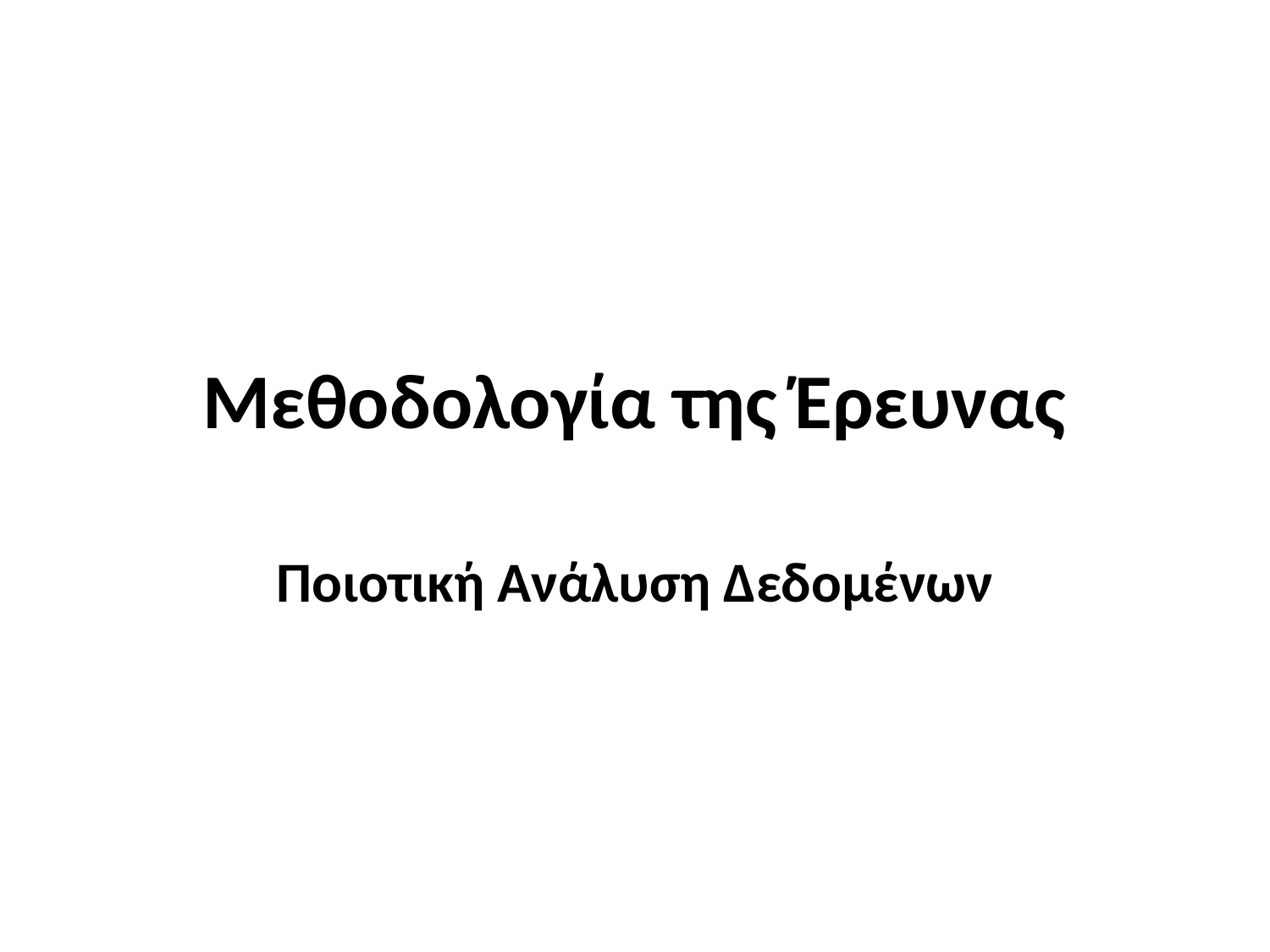

# Μεθοδολογία της Έρευνας
Ποιοτική Ανάλυση Δεδομένων